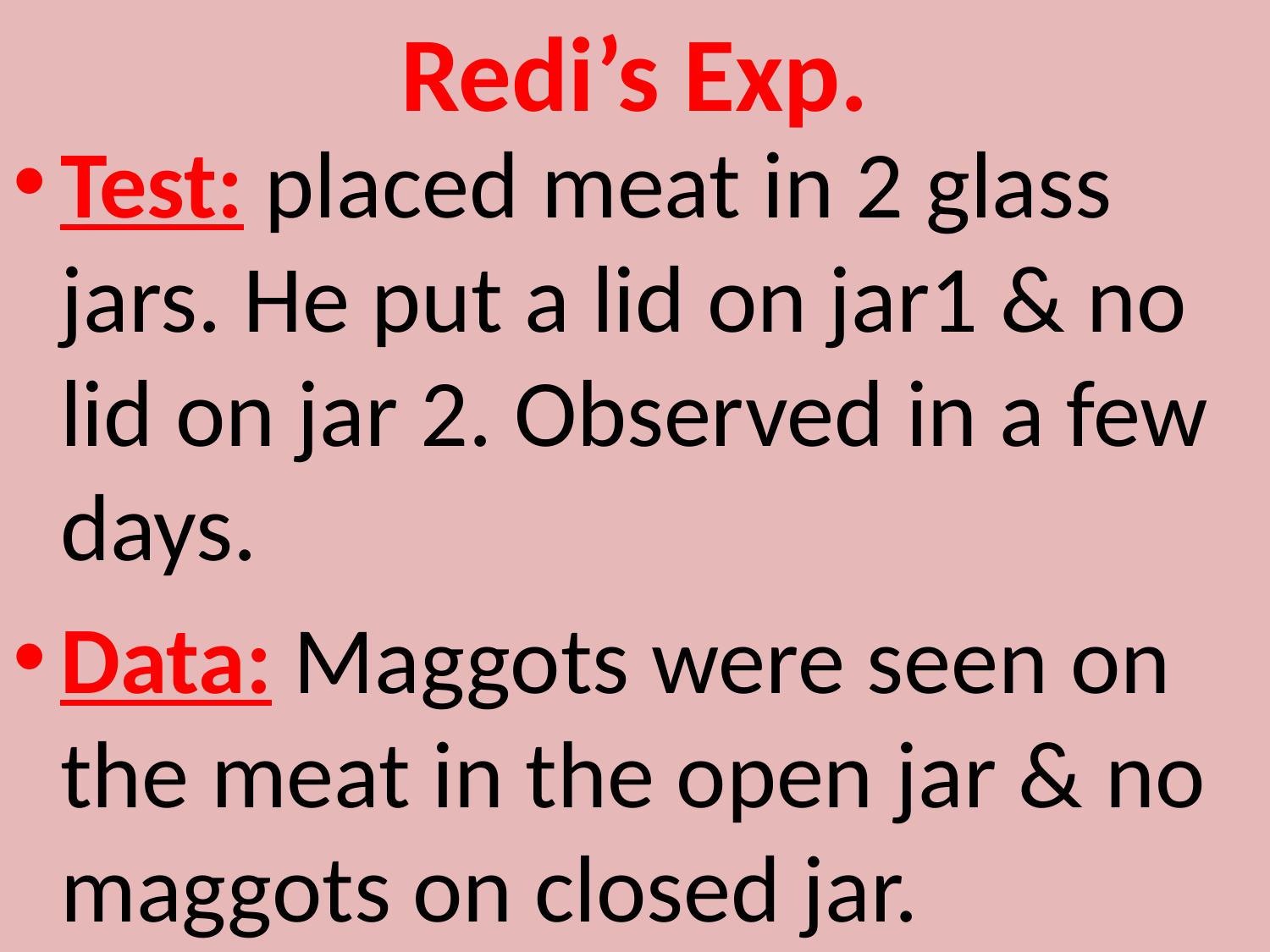

# Redi’s Exp.
Test: placed meat in 2 glass jars. He put a lid on jar1 & no lid on jar 2. Observed in a few days.
Data: Maggots were seen on the meat in the open jar & no maggots on closed jar.